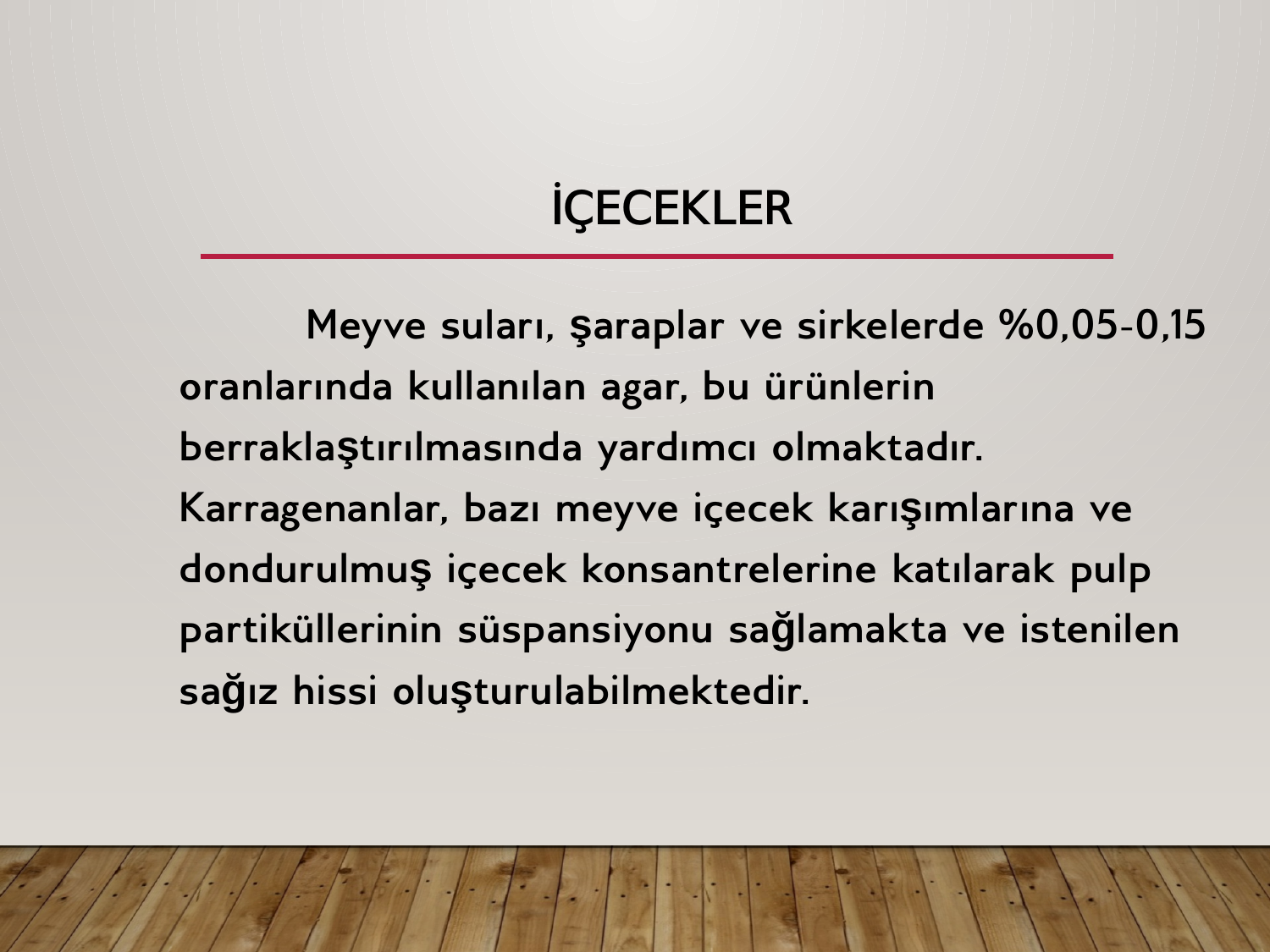

# İçecekler
		Meyve suları, şaraplar ve sirkelerde %0,05-0,15 oranlarında kullanılan agar, bu ürünlerin berraklaştırılmasında yardımcı olmaktadır. Karragenanlar, bazı meyve içecek karışımlarına ve dondurulmuş içecek konsantrelerine katılarak pulp partiküllerinin süspansiyonu sağlamakta ve istenilen sağız hissi oluşturulabilmektedir.